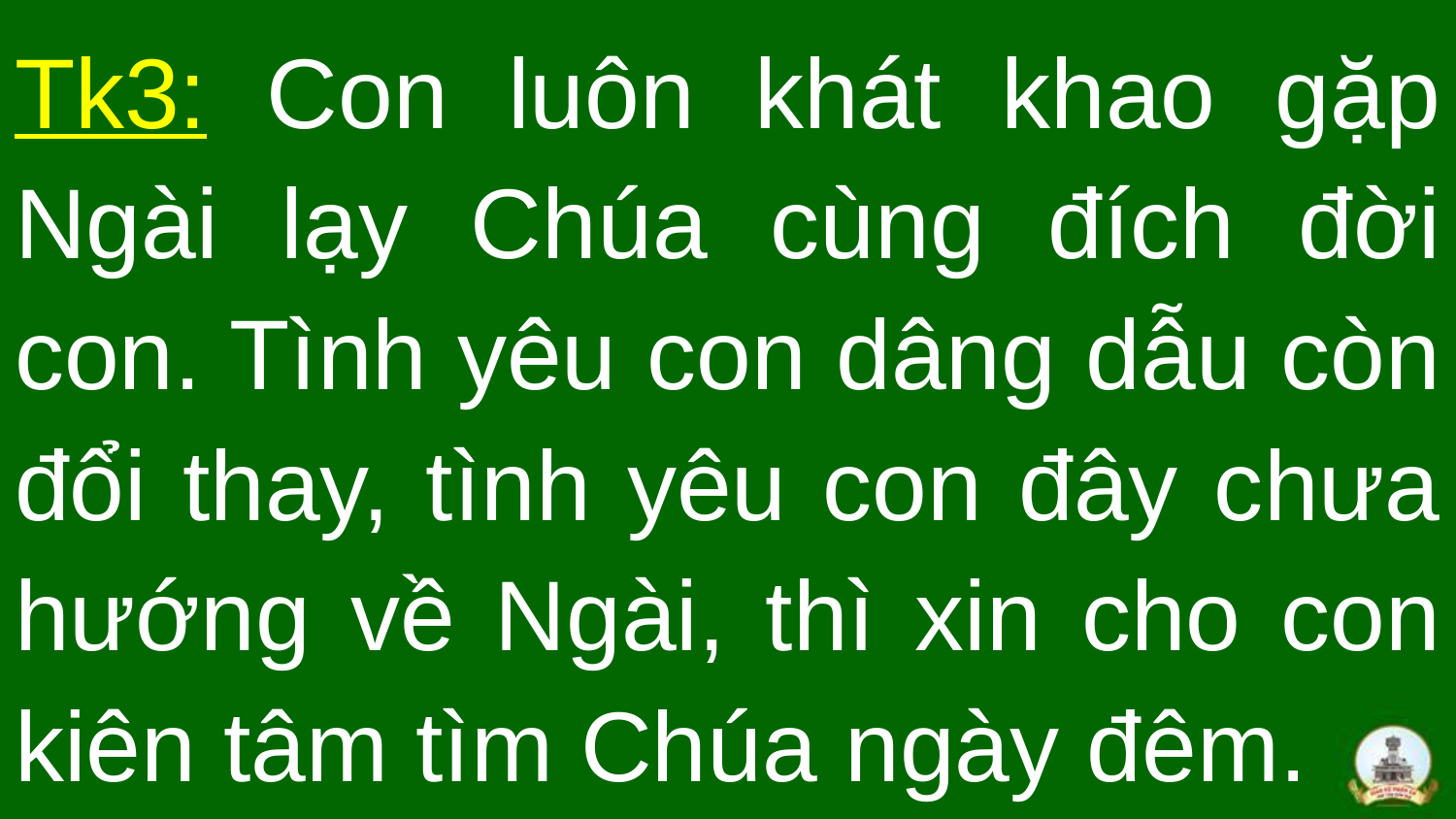

# Tk3: Con luôn khát khao gặp Ngài lạy Chúa cùng đích đời con. Tình yêu con dâng dẫu còn đổi thay, tình yêu con đây chưa hướng về Ngài, thì xin cho con kiên tâm tìm Chúa ngày đêm.